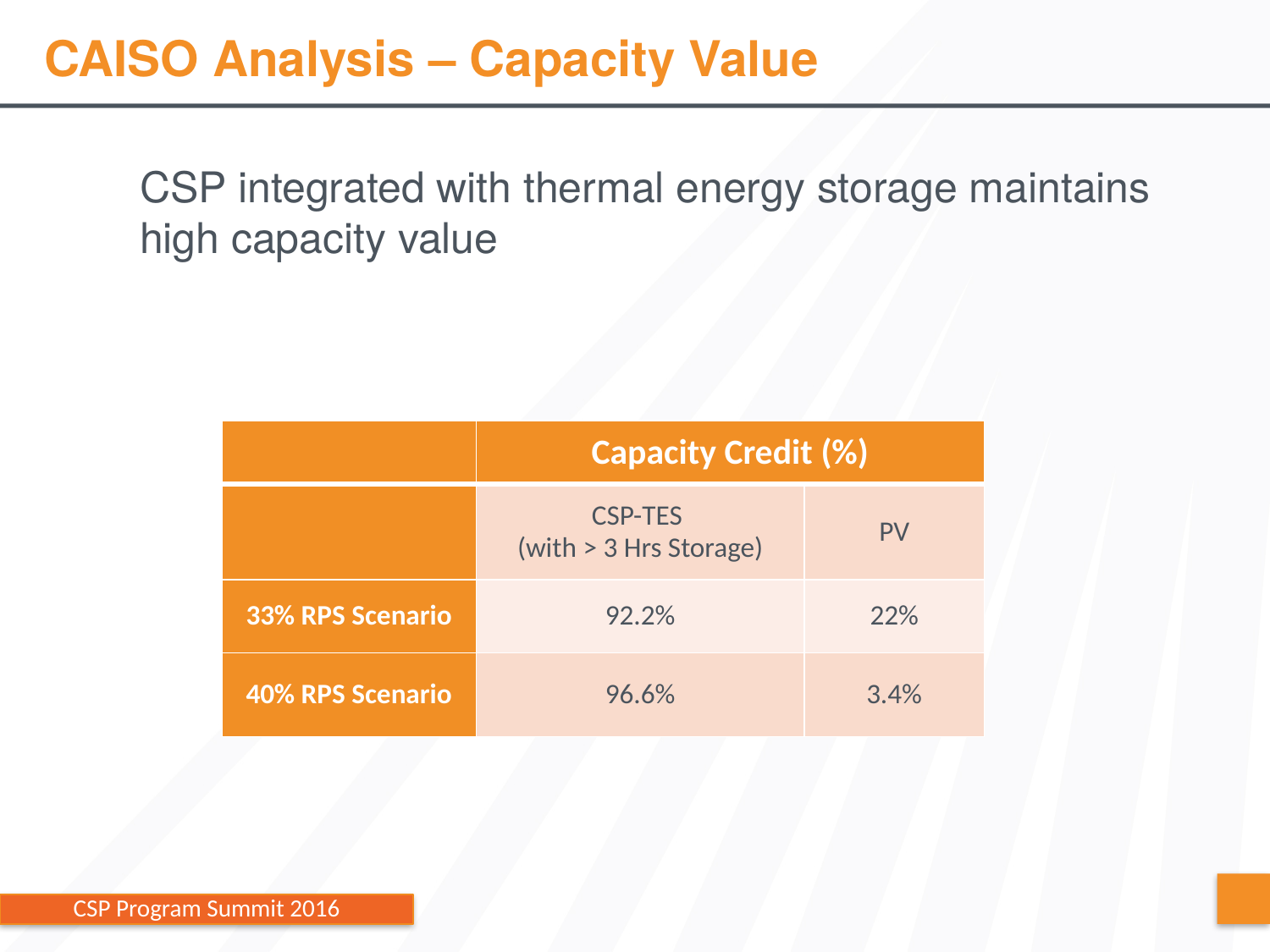

CAISO Analysis – Capacity Value
CSP integrated with thermal energy storage maintains high capacity value
|  | Capacity Credit (%) |  |
| --- | --- | --- |
|  | CSP-TES (with > 3 Hrs Storage) | PV |
| 33% RPS Scenario | 92.2% | 22% |
| 40% RPS Scenario | 96.6% | 3.4% |